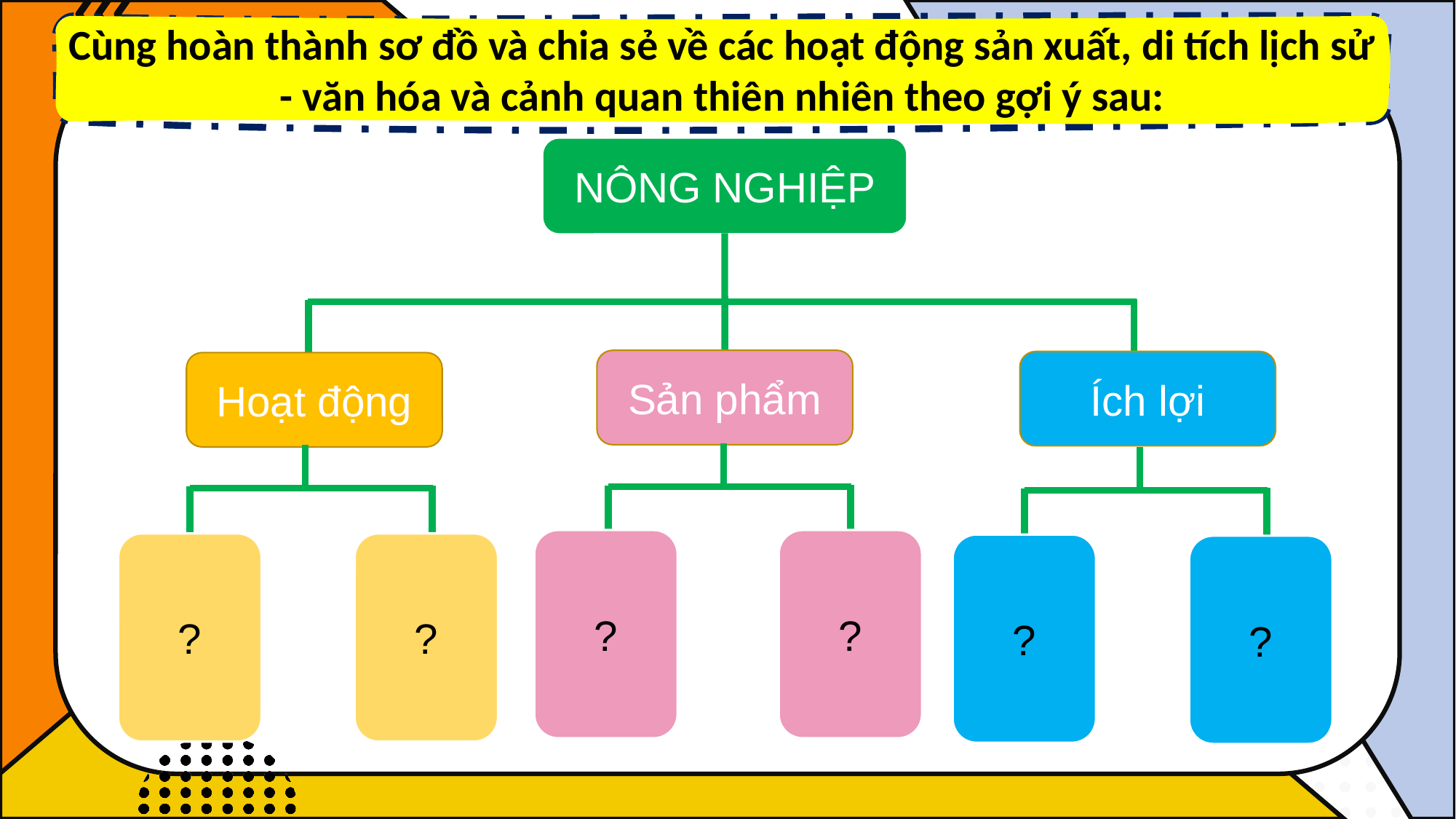

Cùng hoàn thành sơ đồ và chia sẻ về các hoạt động sản xuất, di tích lịch sử - văn hóa và cảnh quan thiên nhiên theo gợi ý sau:
NÔNG NGHIỆP
Sản phẩm
Ích lợi
Hoạt động
?
?
?
?
?
?